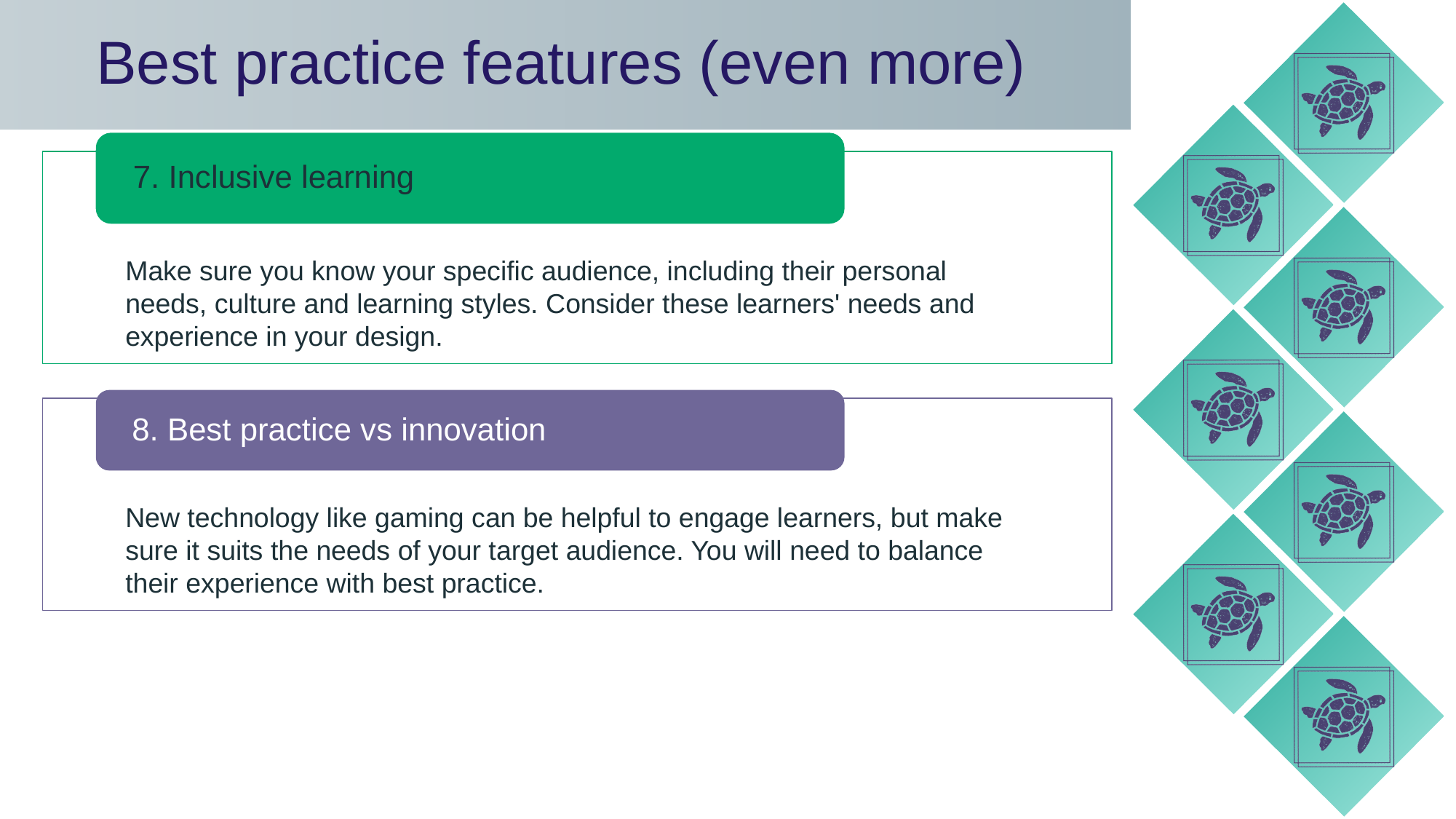

# Best practice features (even more)
Make sure you know your specific audience, including their personal needs, culture and learning styles. Consider these learners' needs and experience in your design.
7. Inclusive learning
New technology like gaming can be helpful to engage learners, but make sure it suits the needs of your target audience. You will need to balance their experience with best practice.
8. Best practice vs innovation